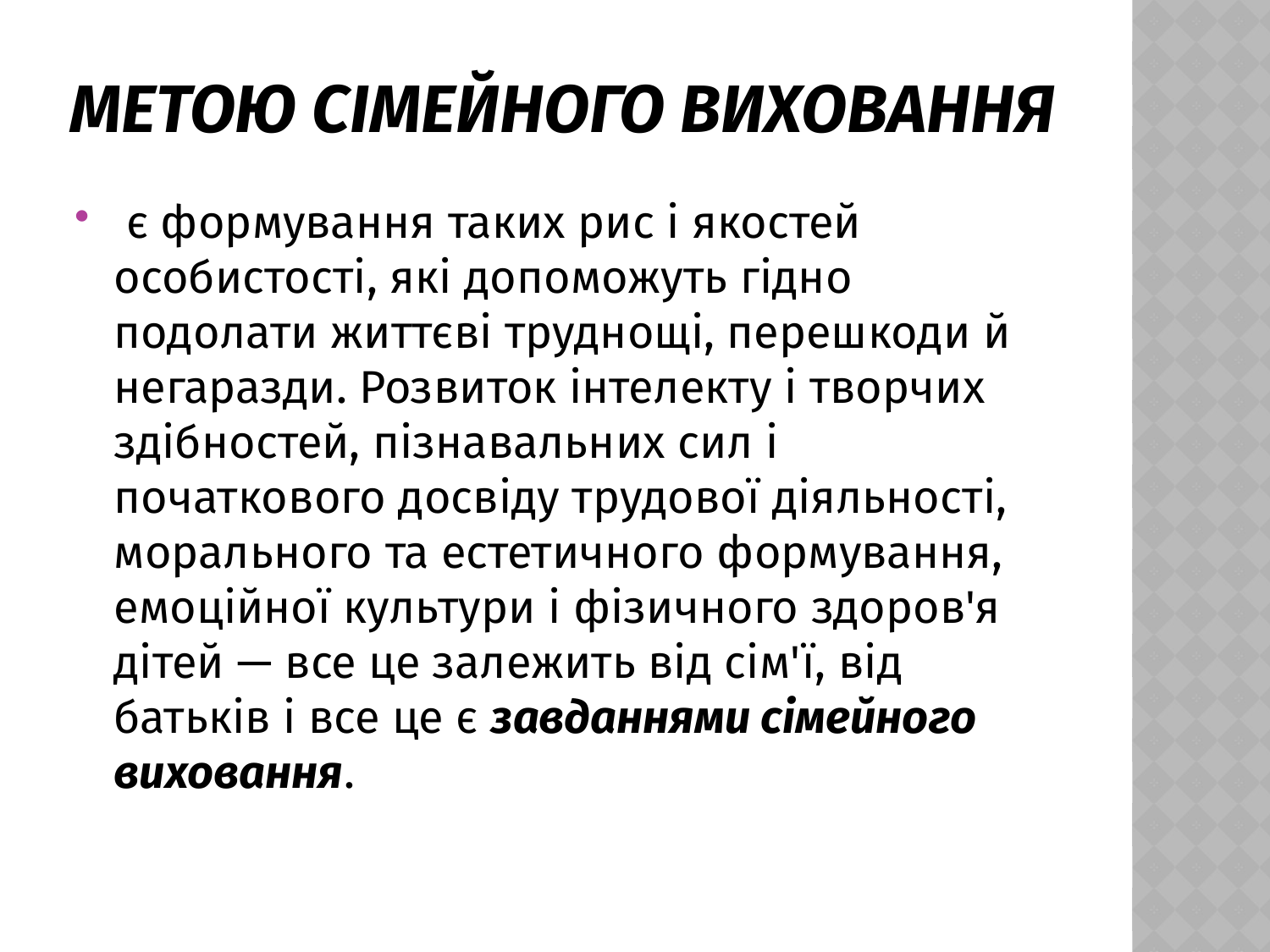

# Метою сімейного виховання
 є формування таких рис і якостей особистості, які допоможуть гідно подолати життєві труднощі, перешкоди й негаразди. Розвиток інтелекту і творчих здібностей, пізнавальних сил і початкового досвіду трудової діяльності, морального та естетичного формування, емоційної культури і фізичного здоров'я дітей — все це залежить від сім'ї, від батьків і все це є завданнями сімейного виховання.